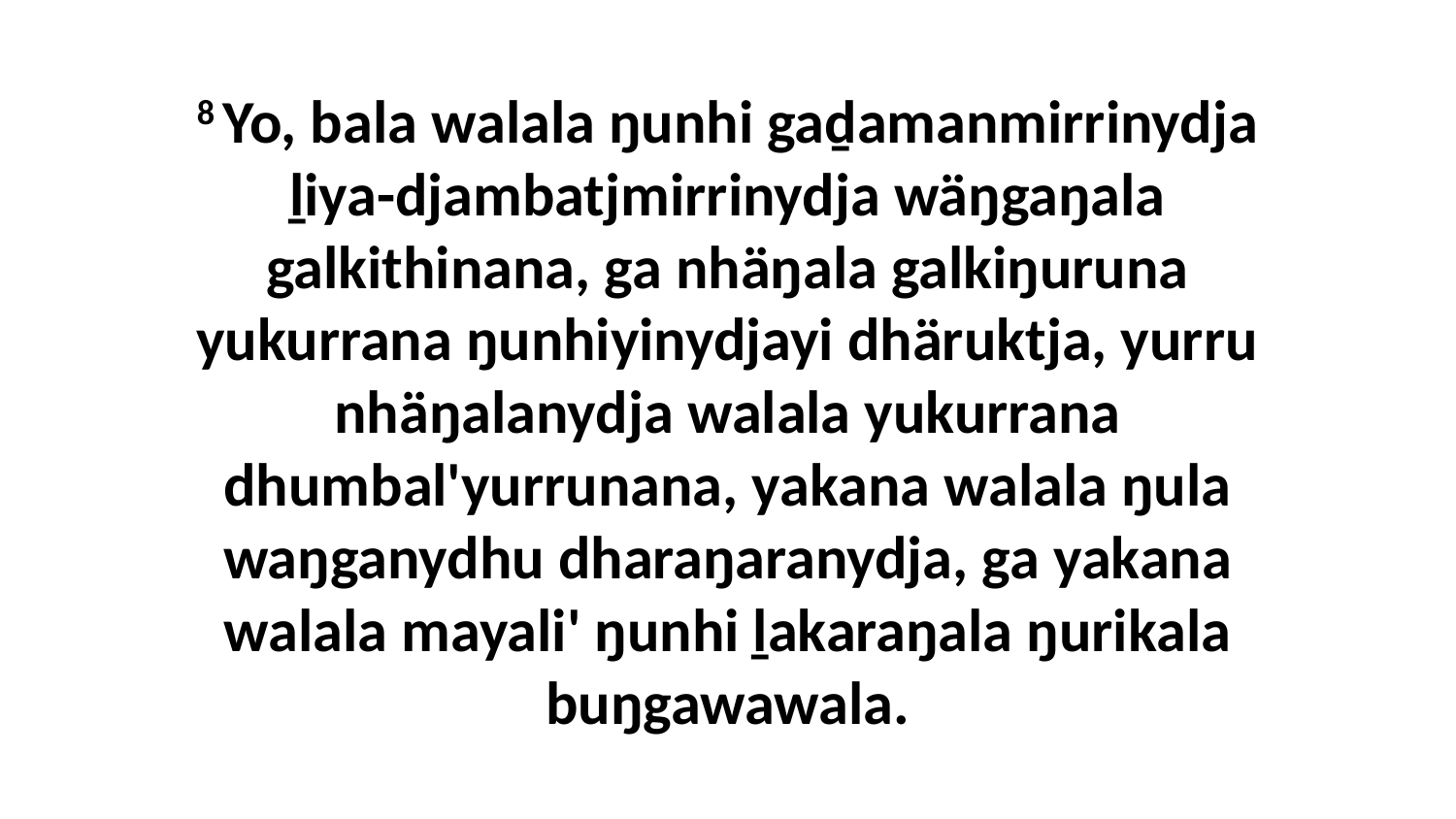

8 Yo, bala walala ŋunhi gaḏamanmirrinydja ḻiya-djambatjmirrinydja wäŋgaŋala galkithinana, ga nhäŋala galkiŋuruna yukurrana ŋunhiyinydjayi dhäruktja, yurru nhäŋalanydja walala yukurrana dhumbal'yurrunana, yakana walala ŋula waŋganydhu dharaŋaranydja, ga yakana walala mayali' ŋunhi ḻakaraŋala ŋurikala buŋgawawala.